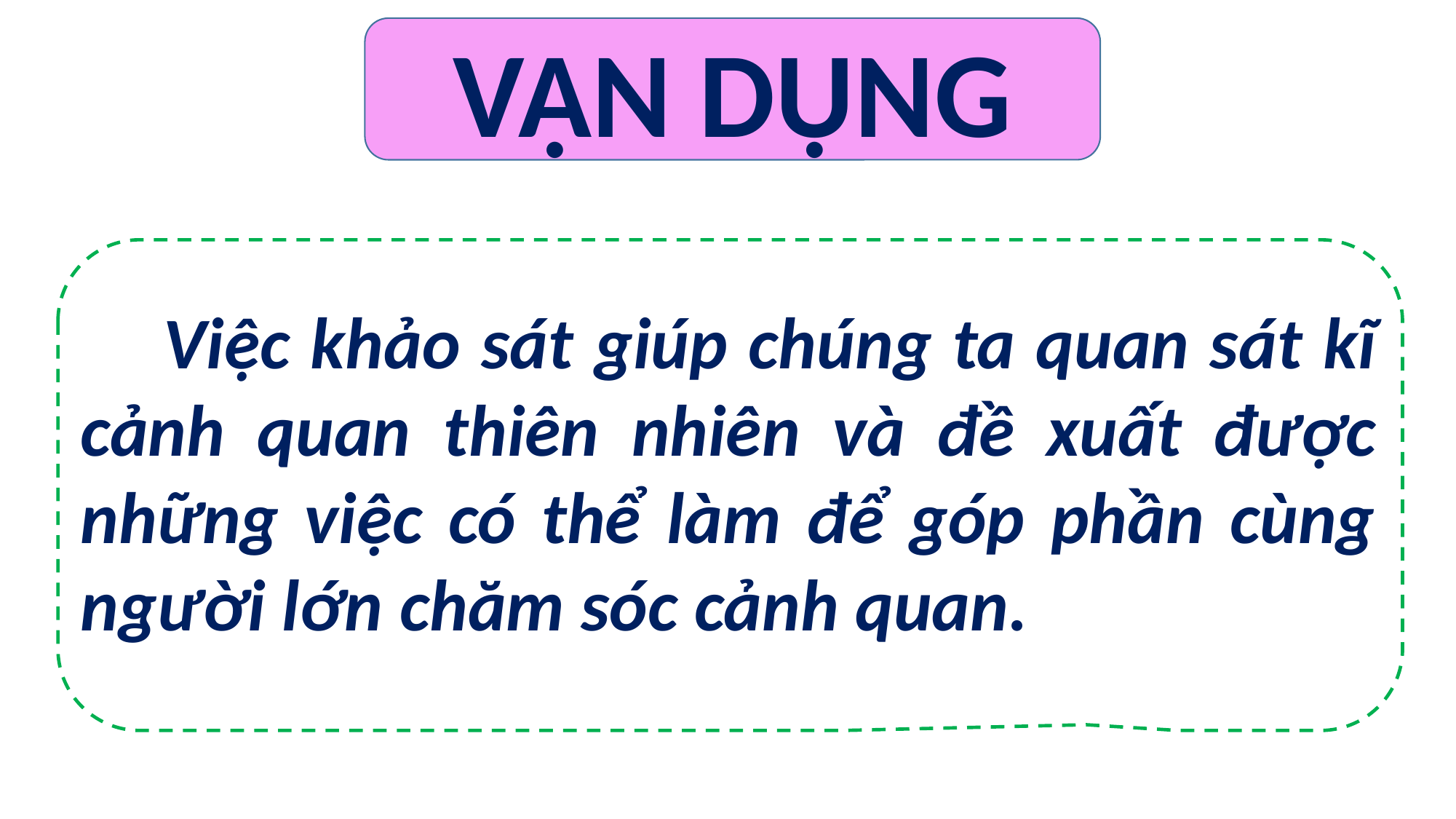

VẬN DỤNG

    Việc khảo sát giúp chúng ta quan sát kĩ cảnh quan thiên nhiên và đề xuất được những việc có thể làm để góp phần cùng người lớn chăm sóc cảnh quan.